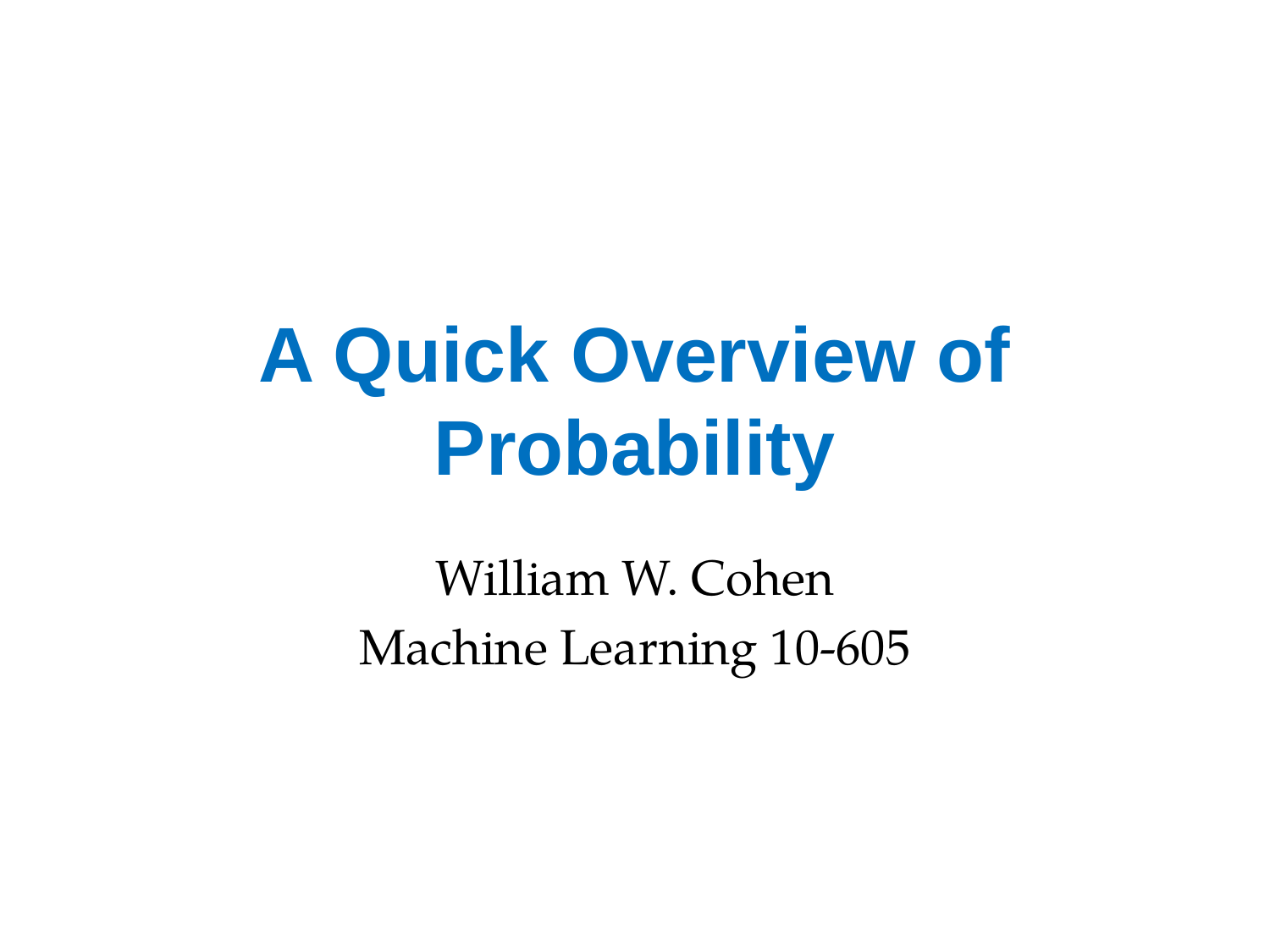

# A Quick Overview of Probability
William W. Cohen
Machine Learning 10-605